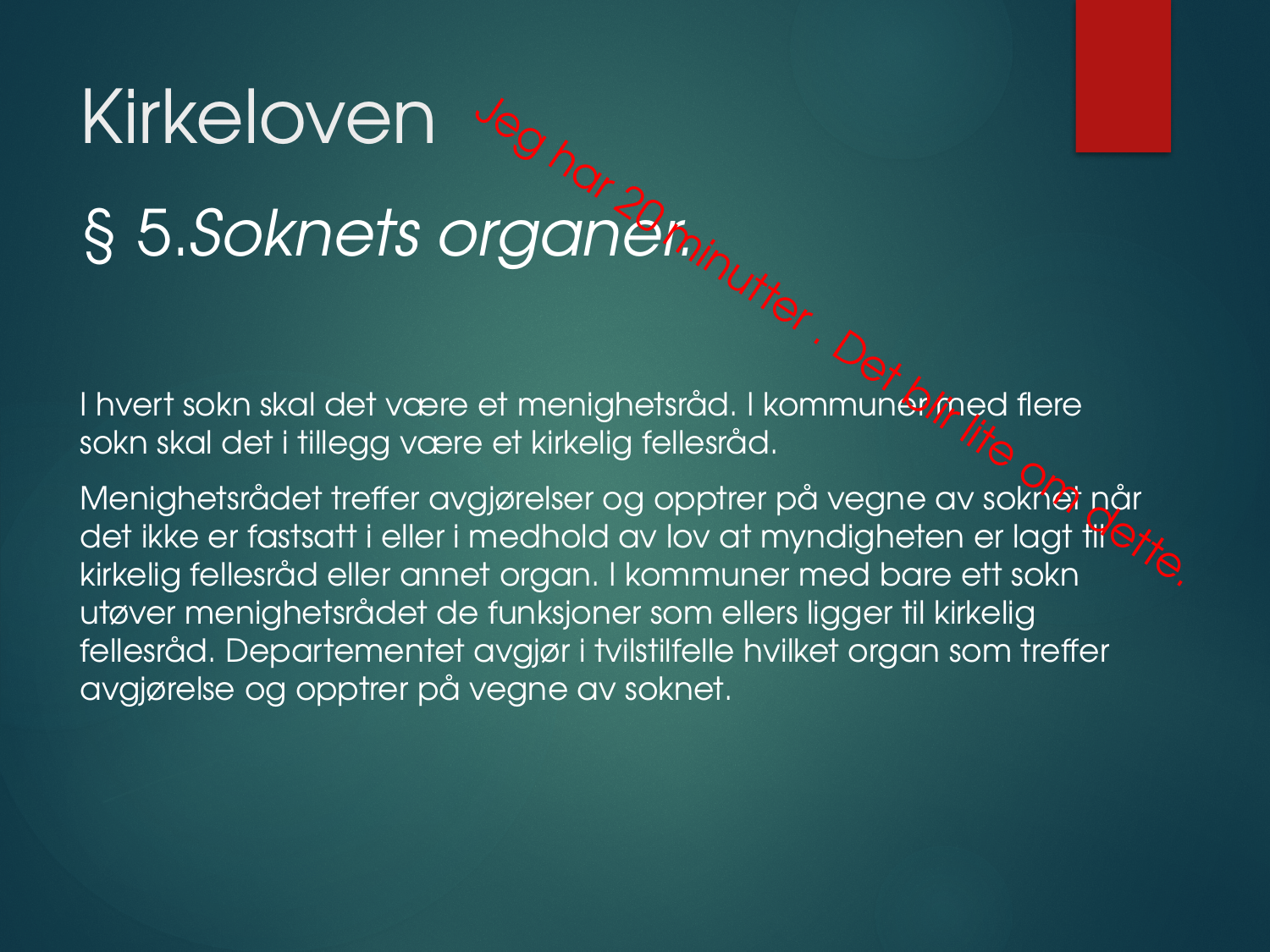

# Kirkeloven
§ 5.Soknets organer.

I hvert sokn skal det være et menighetsråd. I kommuner med flere sokn skal det i tillegg være et kirkelig fellesråd.
Menighetsrådet treffer avgjørelser og opptrer på vegne av soknet når det ikke er fastsatt i eller i medhold av lov at myndigheten er lagt til kirkelig fellesråd eller annet organ. I kommuner med bare ett sokn utøver menighetsrådet de funksjoner som ellers ligger til kirkelig fellesråd. Departementet avgjør i tvilstilfelle hvilket organ som treffer avgjørelse og opptrer på vegne av soknet.
Jeg har 20 minutter . Det blir lite om dette.